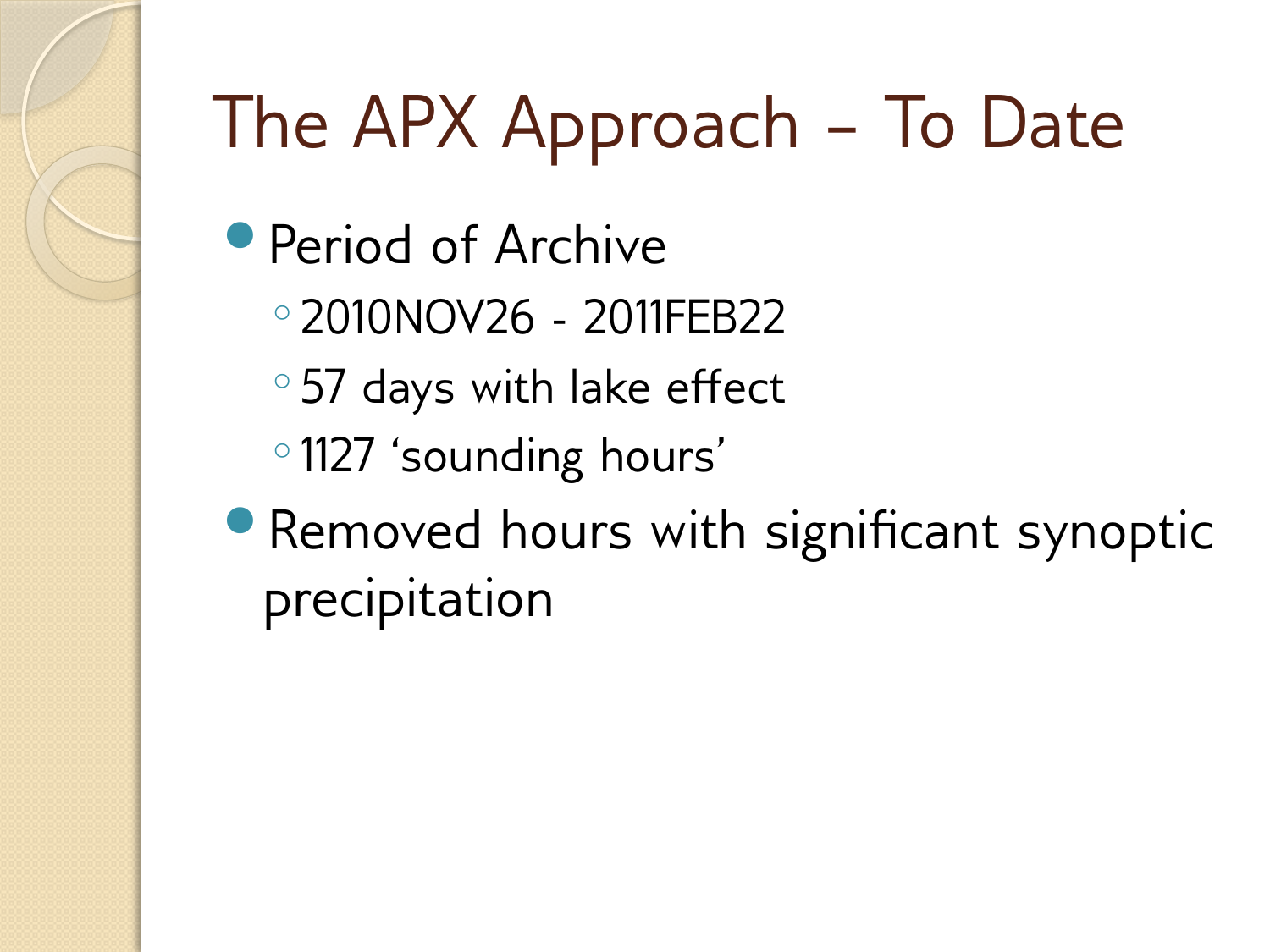

# The APX Approach – To Date
Period of Archive
2010NOV26 - 2011FEB22
57 days with lake effect
1127 ‘sounding hours’
Removed hours with significant synoptic precipitation